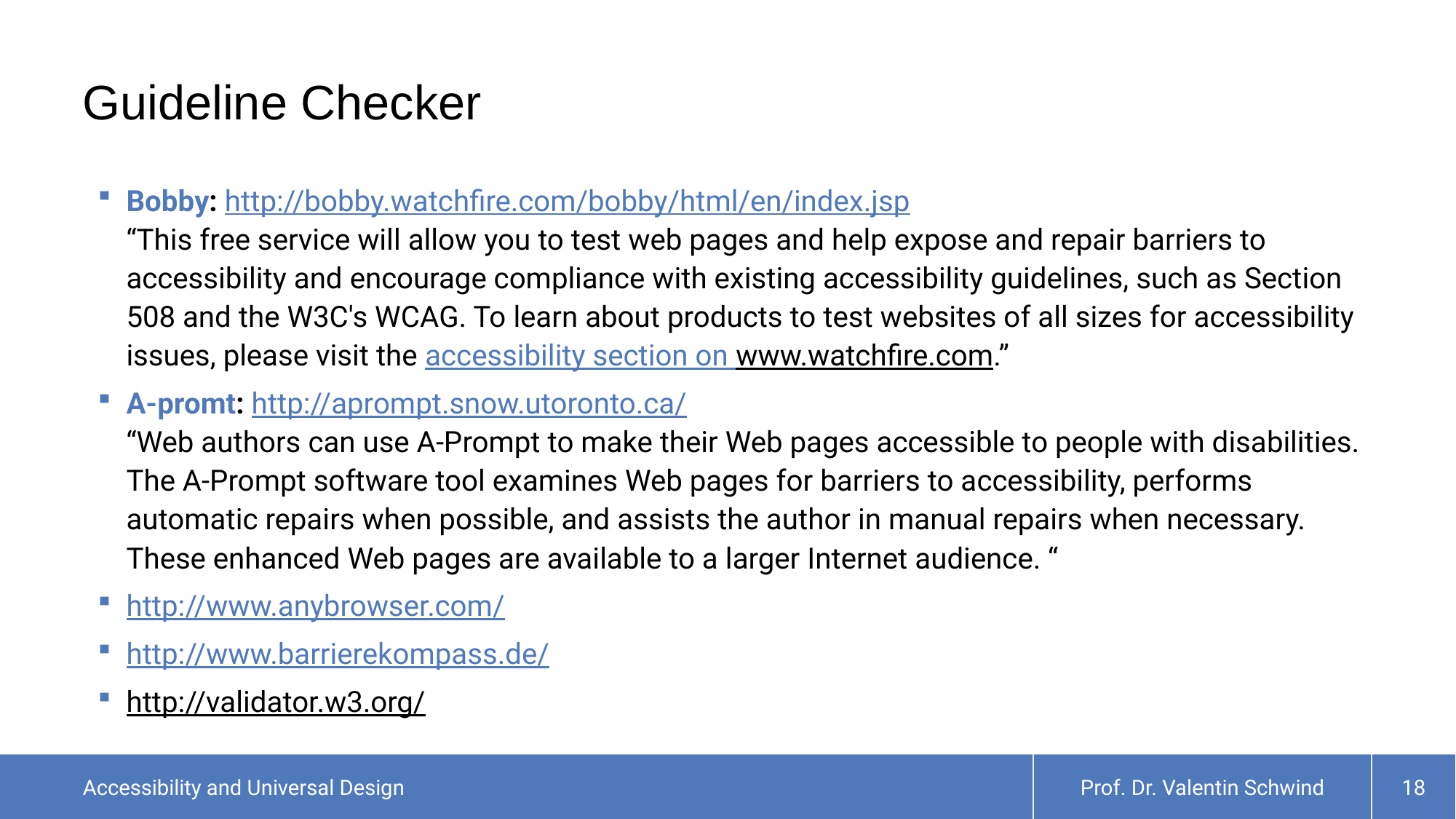

# Guideline Checker
Bobby: http://bobby.watchfire.com/bobby/html/en/index.jsp
“This free service will allow you to test web pages and help expose and repair barriers to accessibility and encourage compliance with existing accessibility guidelines, such as Section 508 and the W3C's WCAG. To learn about products to test websites of all sizes for accessibility issues, please visit the accessibility section on www.watchfire.com.”
A-promt: http://aprompt.snow.utoronto.ca/
“Web authors can use A-Prompt to make their Web pages accessible to people with disabilities. The A-Prompt software tool examines Web pages for barriers to accessibility, performs automatic repairs when possible, and assists the author in manual repairs when necessary. These enhanced Web pages are available to a larger Internet audience. “
http://www.anybrowser.com/
http://www.barrierekompass.de/
http://validator.w3.org/

Accessibility and Universal Design
Prof. Dr. Valentin Schwind
18